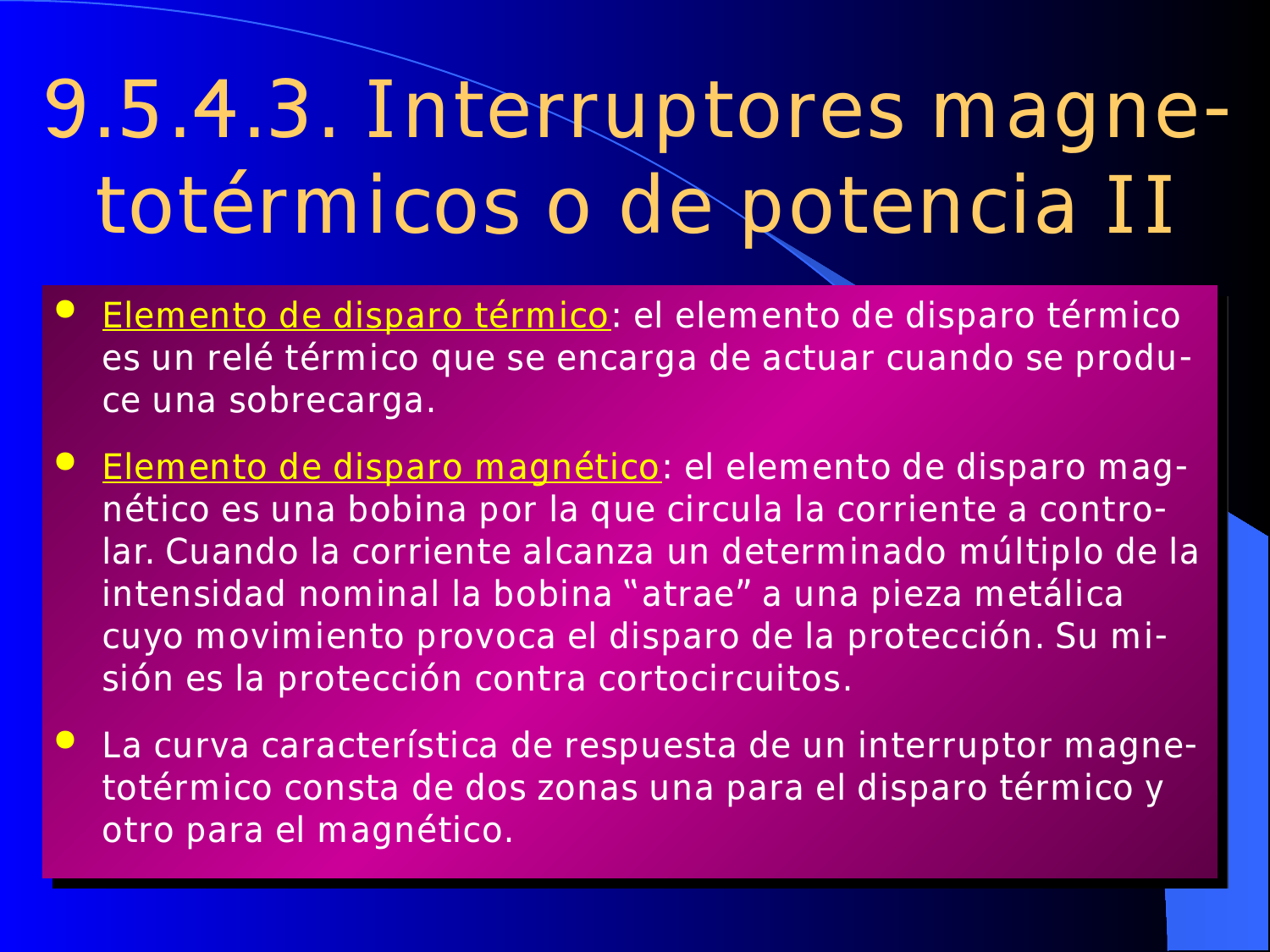

9.5.4.3. Interruptores magne-totérmicos o de potencia II
Elemento de disparo térmico: el elemento de disparo térmico es un relé térmico que se encarga de actuar cuando se produ-ce una sobrecarga.
Elemento de disparo magnético: el elemento de disparo mag-nético es una bobina por la que circula la corriente a contro-lar. Cuando la corriente alcanza un determinado múltiplo de la intensidad nominal la bobina “atrae” a una pieza metálica cuyo movimiento provoca el disparo de la protección. Su mi-sión es la protección contra cortocircuitos.
La curva característica de respuesta de un interruptor magne-totérmico consta de dos zonas una para el disparo térmico y otro para el magnético.